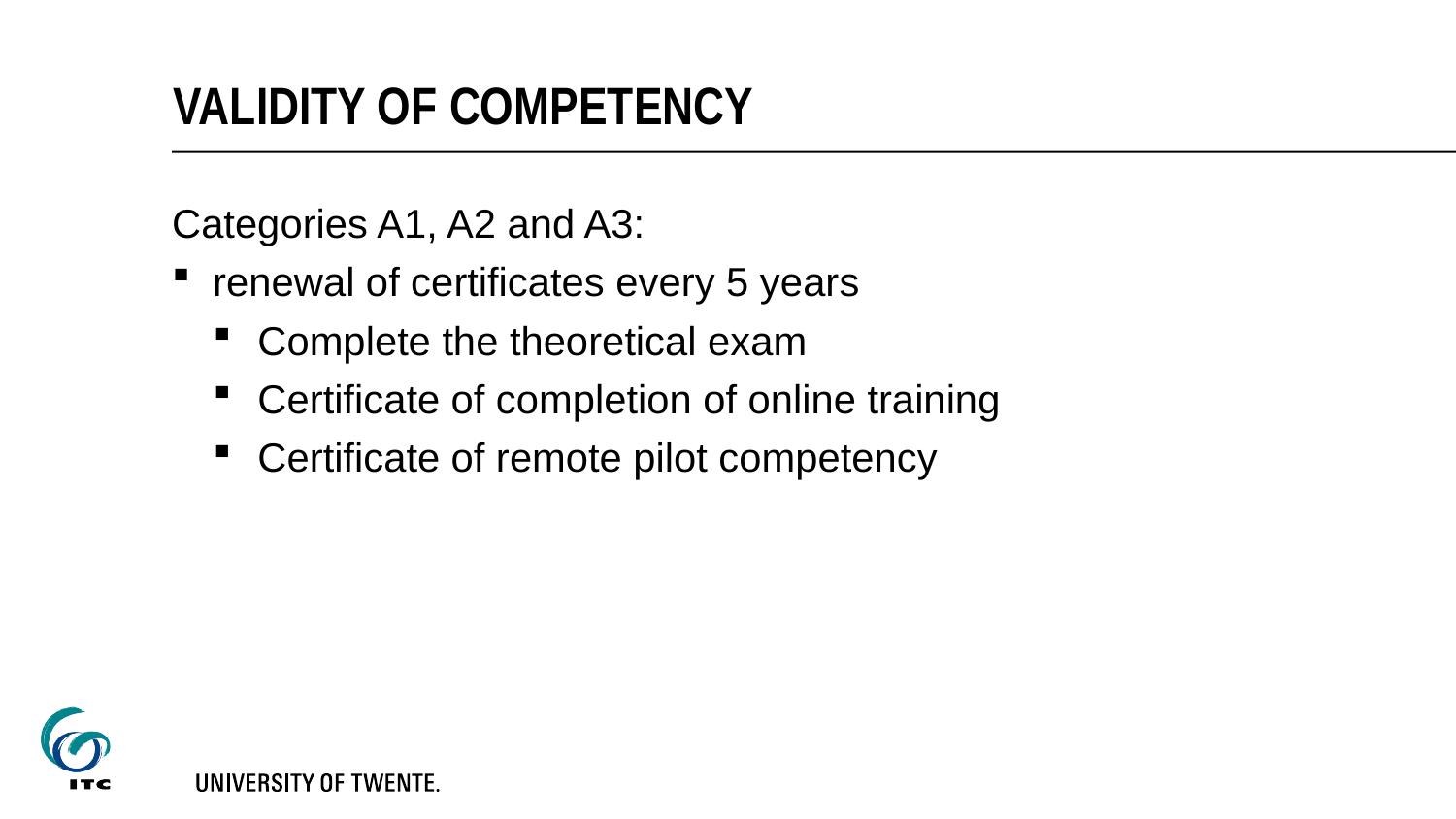

# Validity of competency
Categories A1, A2 and A3:
renewal of certificates every 5 years
Complete the theoretical exam
Certificate of completion of online training
Certificate of remote pilot competency